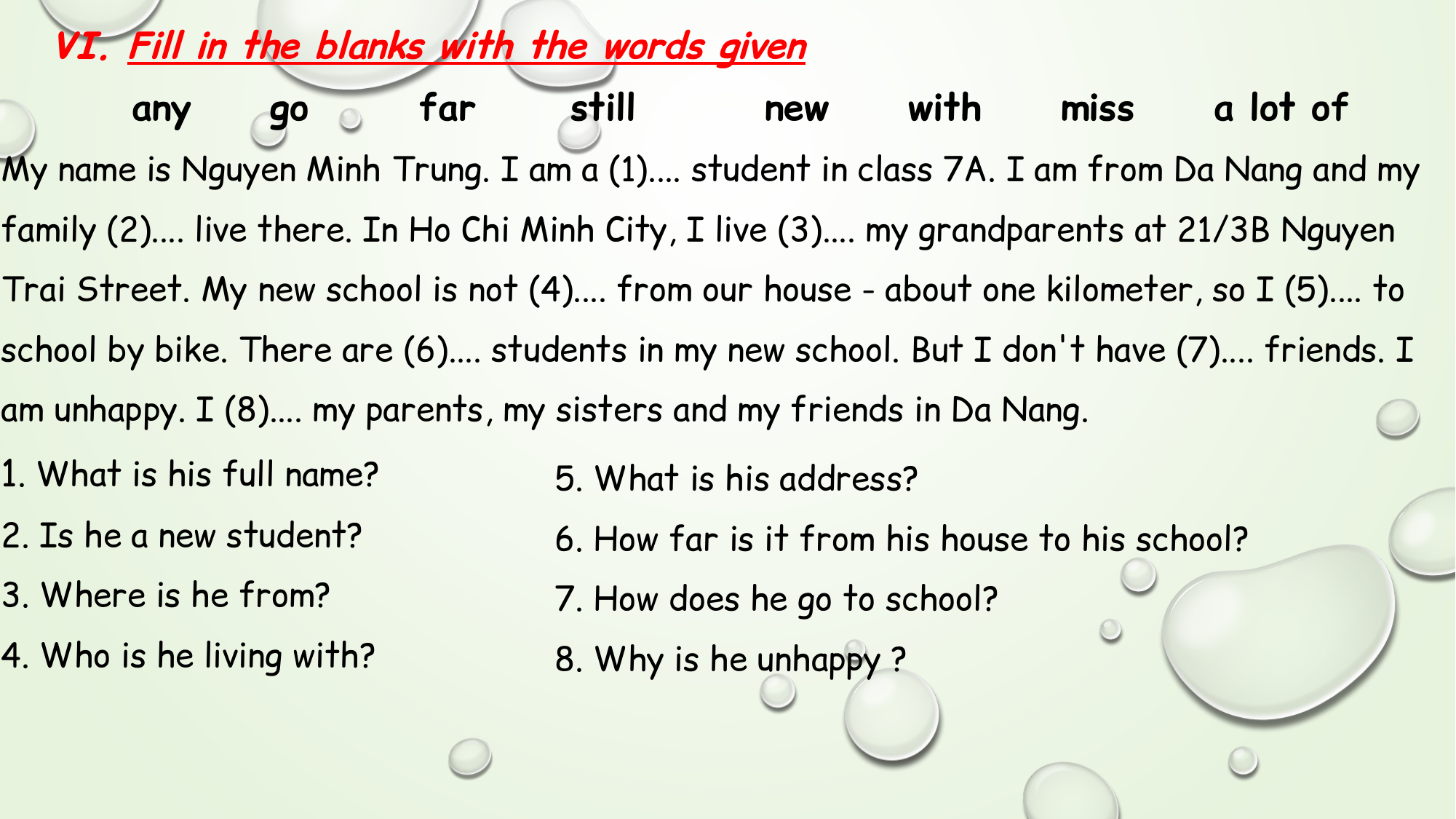

VI. Fill in the blanks with the words given
            any     go       far      still		new     with     miss     a lot of
My name is Nguyen Minh Trung. I am a (1).... student in class 7A. I am from Da Nang and my family (2).... live there. In Ho Chi Minh City, I live (3).... my grandparents at 21/3B Nguyen Trai Street. My new school is not (4).... from our house - about one kilometer, so I (5).... to school by bike. There are (6).... students in my new school. But I don't have (7).... friends. I am unhappy. I (8).... my parents, my sisters and my friends in Da Nang.
1. What is his full name?
2. Is he a new student?
3. Where is he from?
4. Who is he living with?
5. What is his address?
6. How far is it from his house to his school?
7. How does he go to school?
8. Why is he unhappy ?